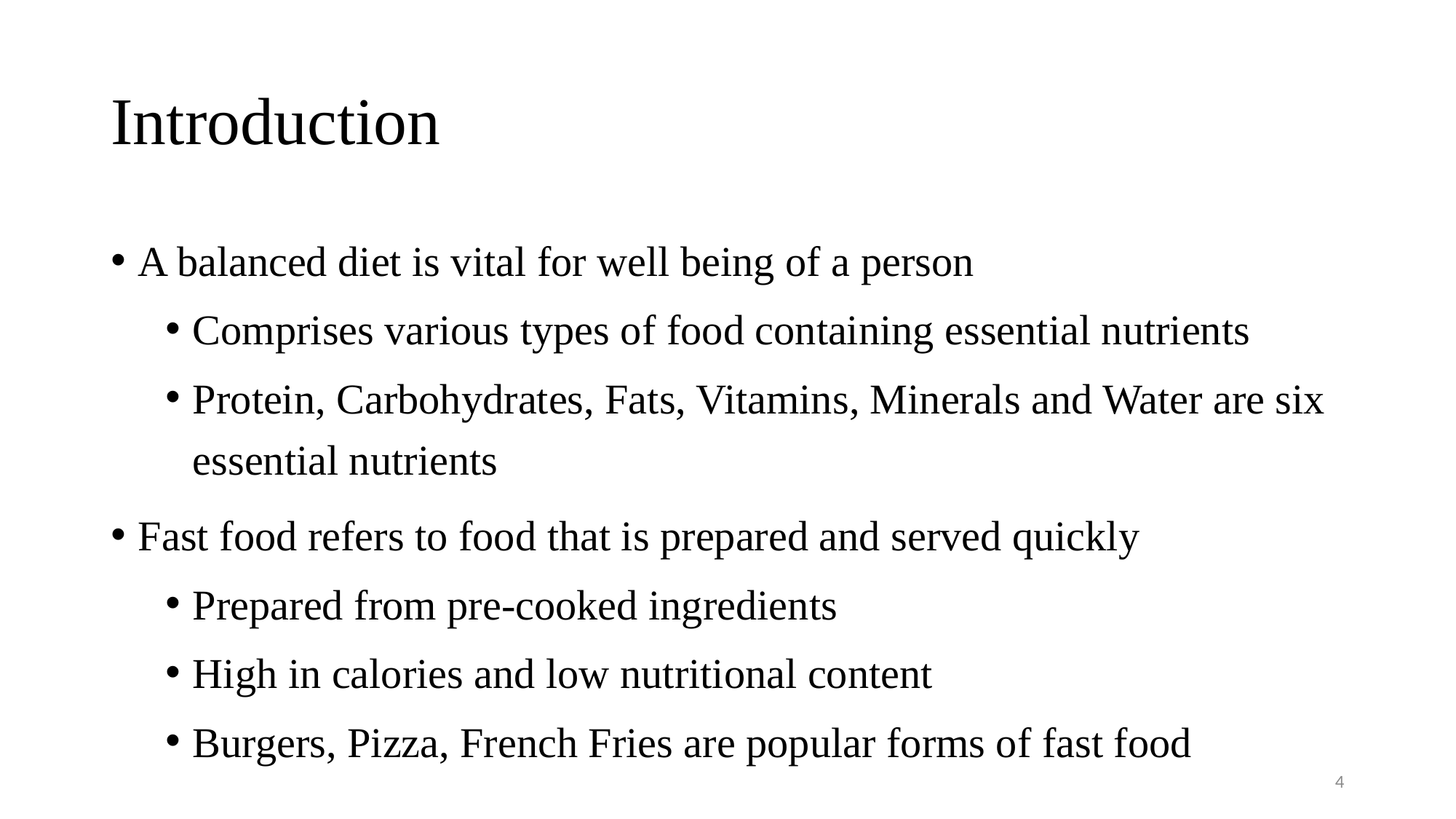

# Introduction
A balanced diet is vital for well being of a person
Comprises various types of food containing essential nutrients
Protein, Carbohydrates, Fats, Vitamins, Minerals and Water are six essential nutrients
Fast food refers to food that is prepared and served quickly
Prepared from pre-cooked ingredients
High in calories and low nutritional content
Burgers, Pizza, French Fries are popular forms of fast food
4